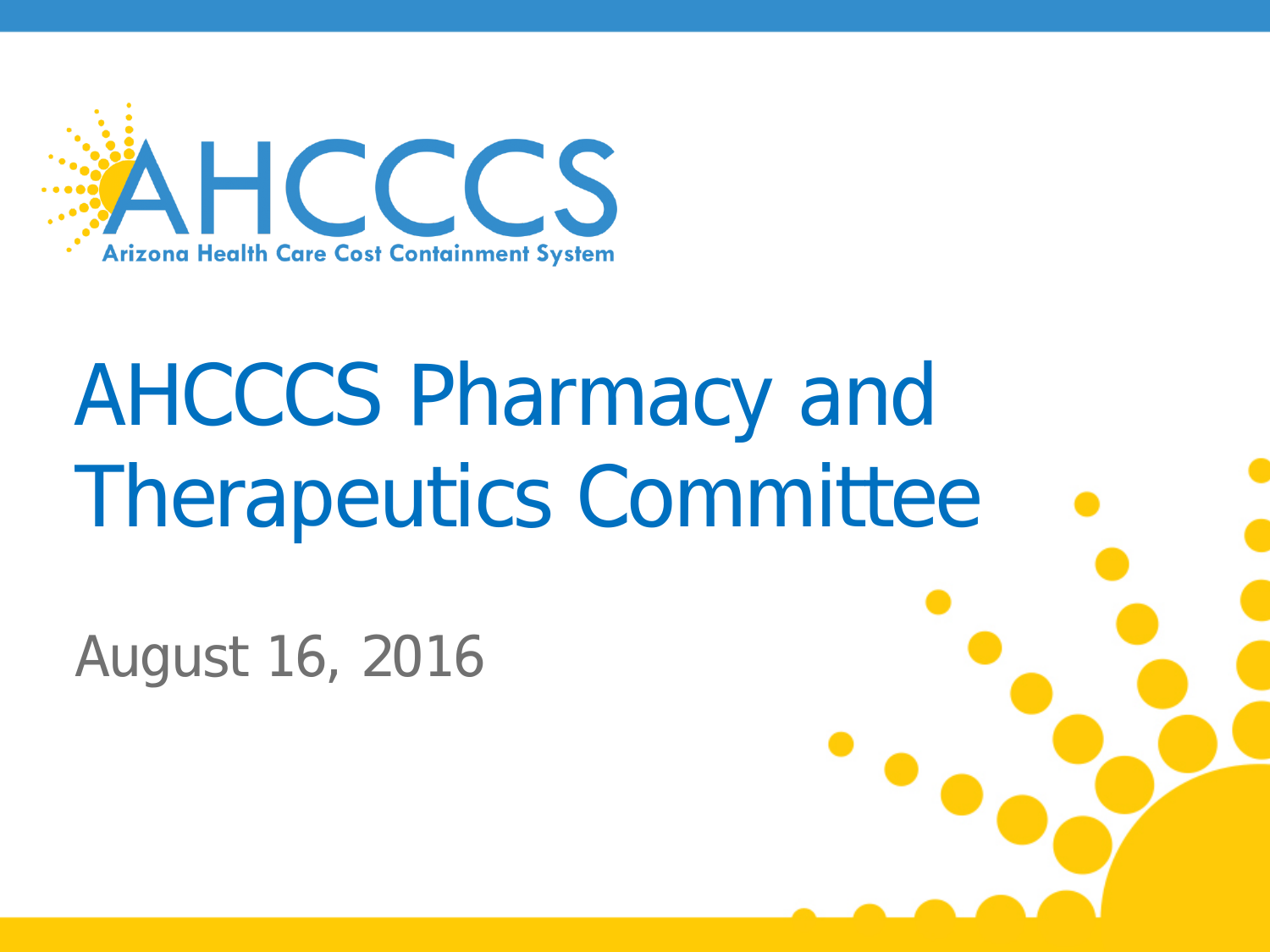

# AHCCCS Pharmacy and Therapeutics Committee
August 16, 2016